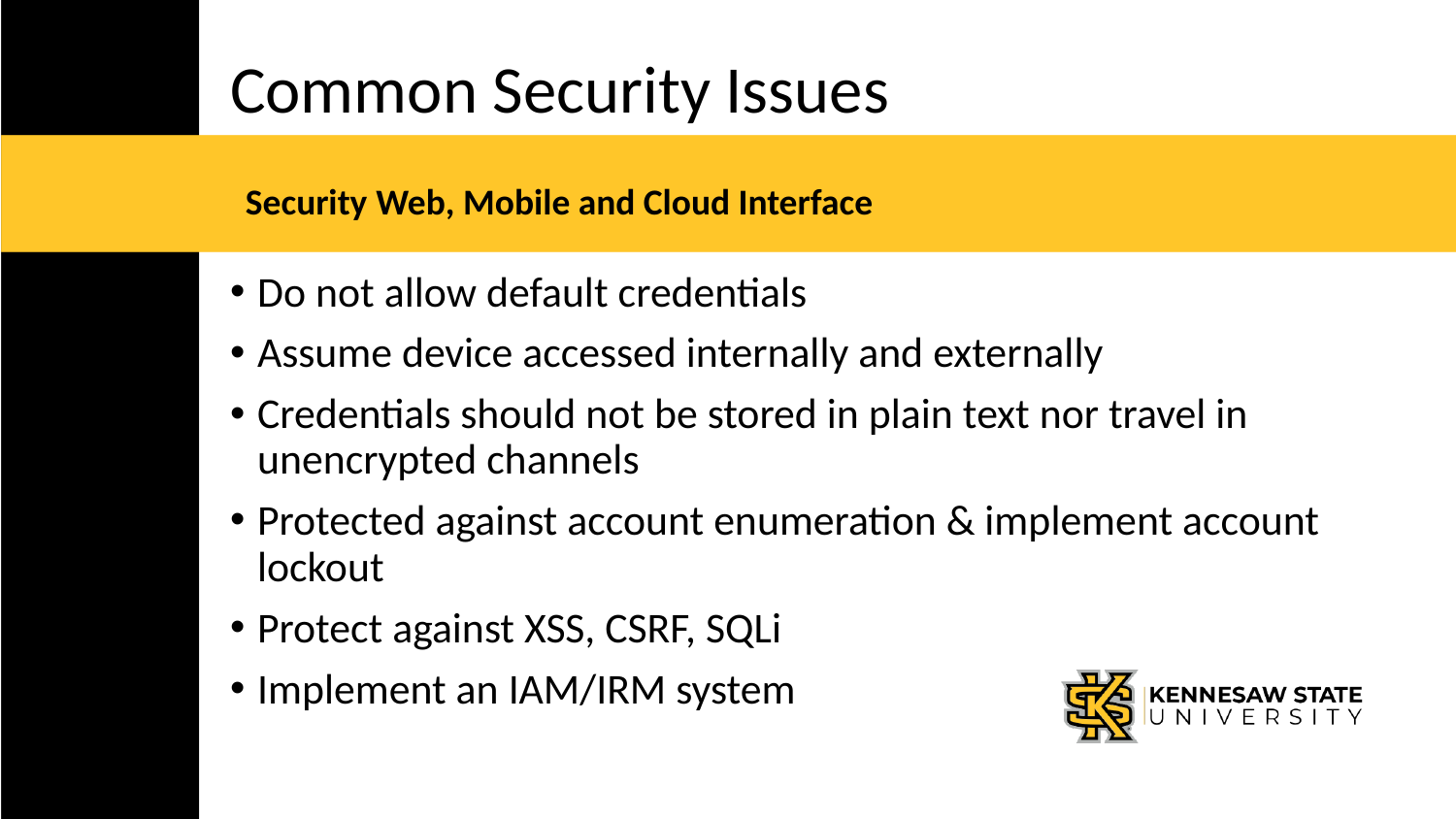

# Common Security Issues
Security Web, Mobile and Cloud Interface
Do not allow default credentials
Assume device accessed internally and externally
Credentials should not be stored in plain text nor travel in unencrypted channels
Protected against account enumeration & implement account lockout
Protect against XSS, CSRF, SQLi
Implement an IAM/IRM system